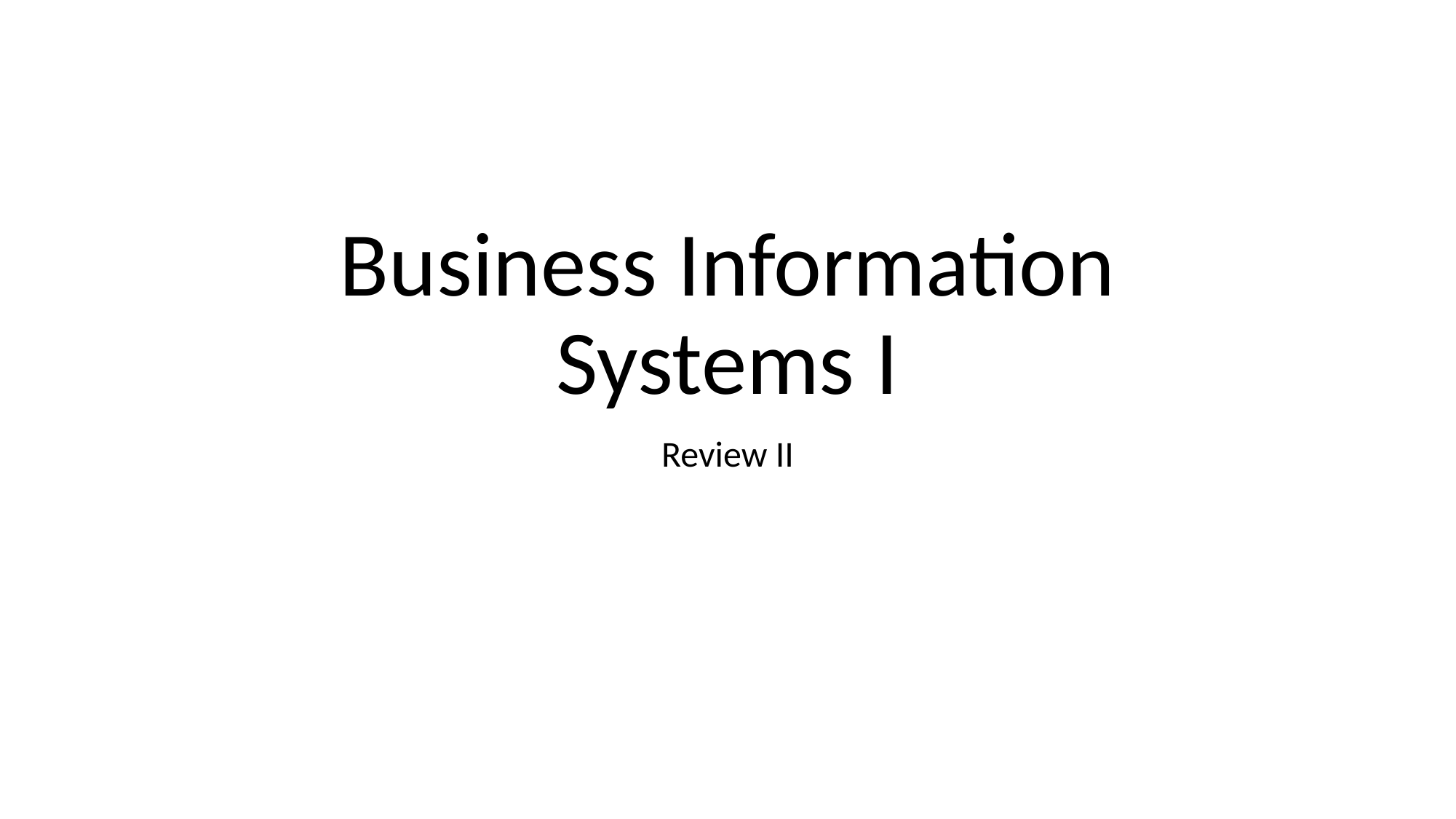

# Business Information Systems I
Review II